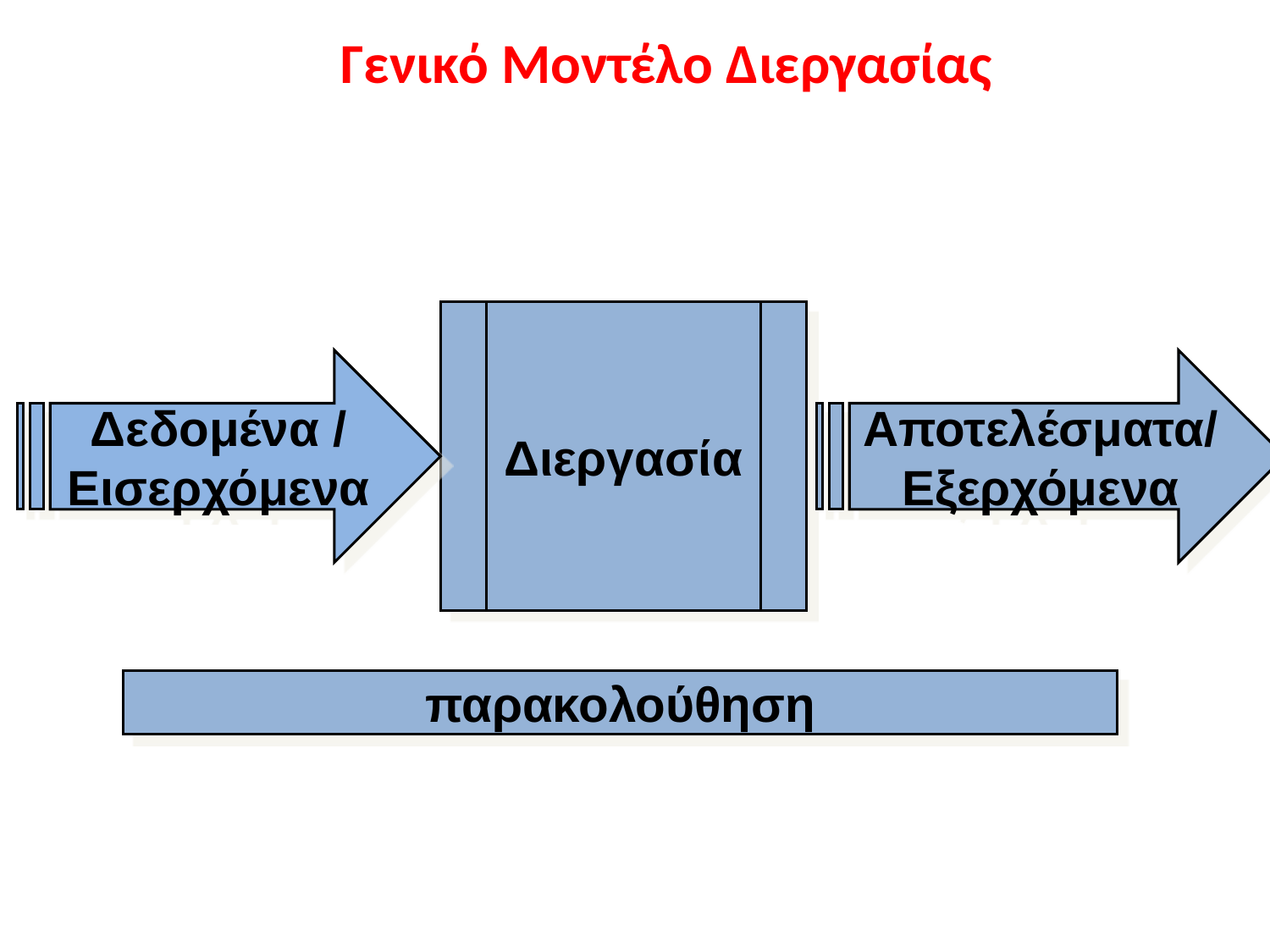

Γενικό Μοντέλο Διεργασίας
Διεργασία
Δεδομένα / Εισερχόμενα
Αποτελέσματα/ Εξερχόμενα
παρακολούθηση